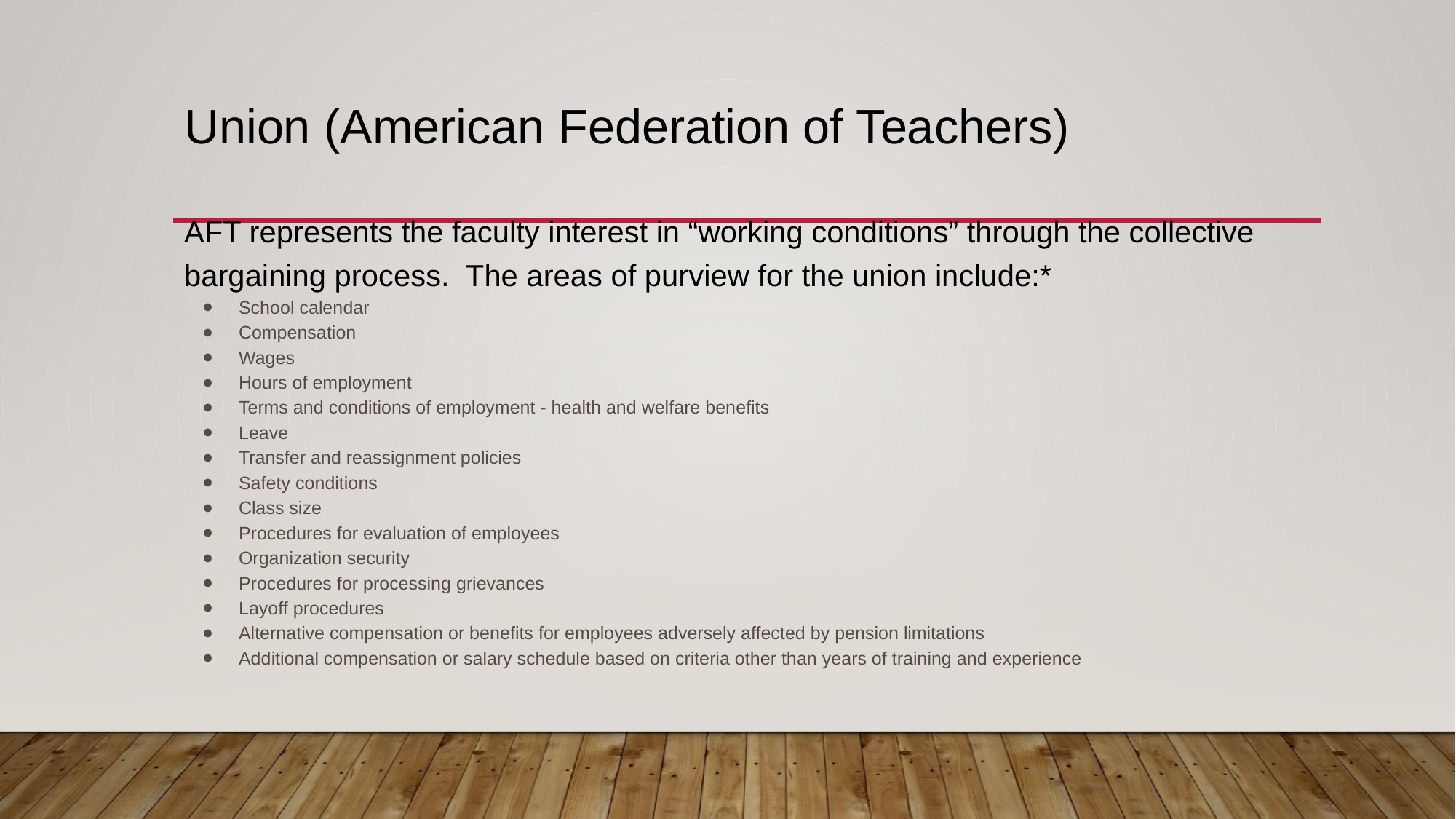

# Union (American Federation of Teachers)
AFT represents the faculty interest in “working conditions” through the collective bargaining process.  The areas of purview for the union include:*
School calendar
Compensation
Wages
Hours of employment
Terms and conditions of employment - health and welfare benefits
Leave
Transfer and reassignment policies
Safety conditions
Class size
Procedures for evaluation of employees
Organization security
Procedures for processing grievances
Layoff procedures
Alternative compensation or benefits for employees adversely affected by pension limitations
Additional compensation or salary schedule based on criteria other than years of training and experience